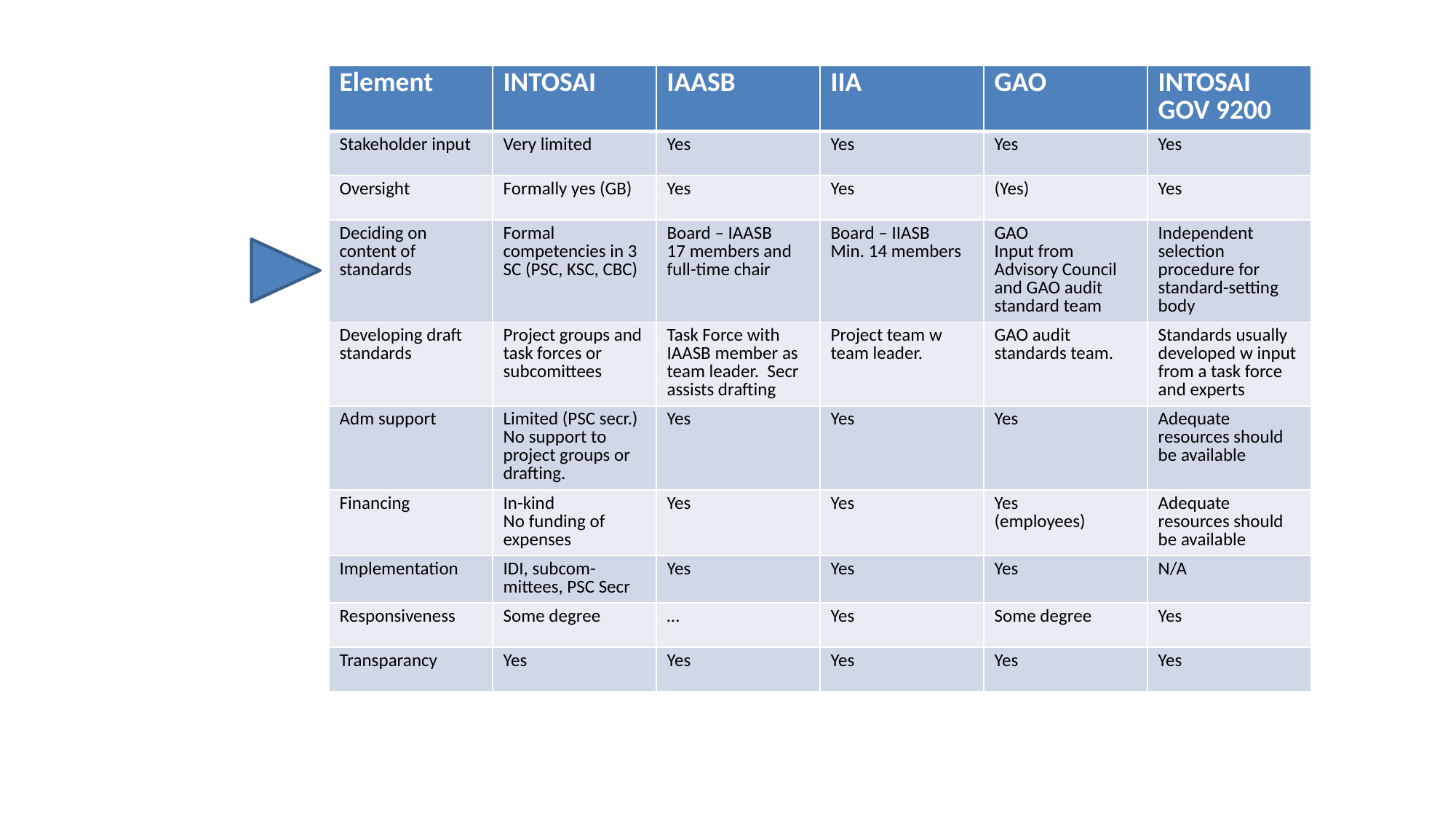

| Element | INTOSAI | IAASB | IIA | GAO | INTOSAI GOV 9200 |
| --- | --- | --- | --- | --- | --- |
| Stakeholder input | Very limited | Yes | Yes | Yes | Yes |
| Oversight | Formally yes (GB) | Yes | Yes | (Yes) | Yes |
| Deciding on content of standards | Formal competencies in 3 SC (PSC, KSC, CBC) | Board – IAASB 17 members and full-time chair | Board – IIASB Min. 14 members | GAO Input from Advisory Council and GAO audit standard team | Independent selection procedure for standard-setting body |
| Developing draft standards | Project groups and task forces or subcomittees | Task Force with IAASB member as team leader. Secr assists drafting | Project team w team leader. | GAO audit standards team. | Standards usually developed w input from a task force and experts |
| Adm support | Limited (PSC secr.) No support to project groups or drafting. | Yes | Yes | Yes | Adequate resources should be available |
| Financing | In-kind No funding of expenses | Yes | Yes | Yes (employees) | Adequate resources should be available |
| Implementation | IDI, subcom-mittees, PSC Secr | Yes | Yes | Yes | N/A |
| Responsiveness | Some degree | … | Yes | Some degree | Yes |
| Transparancy | Yes | Yes | Yes | Yes | Yes |